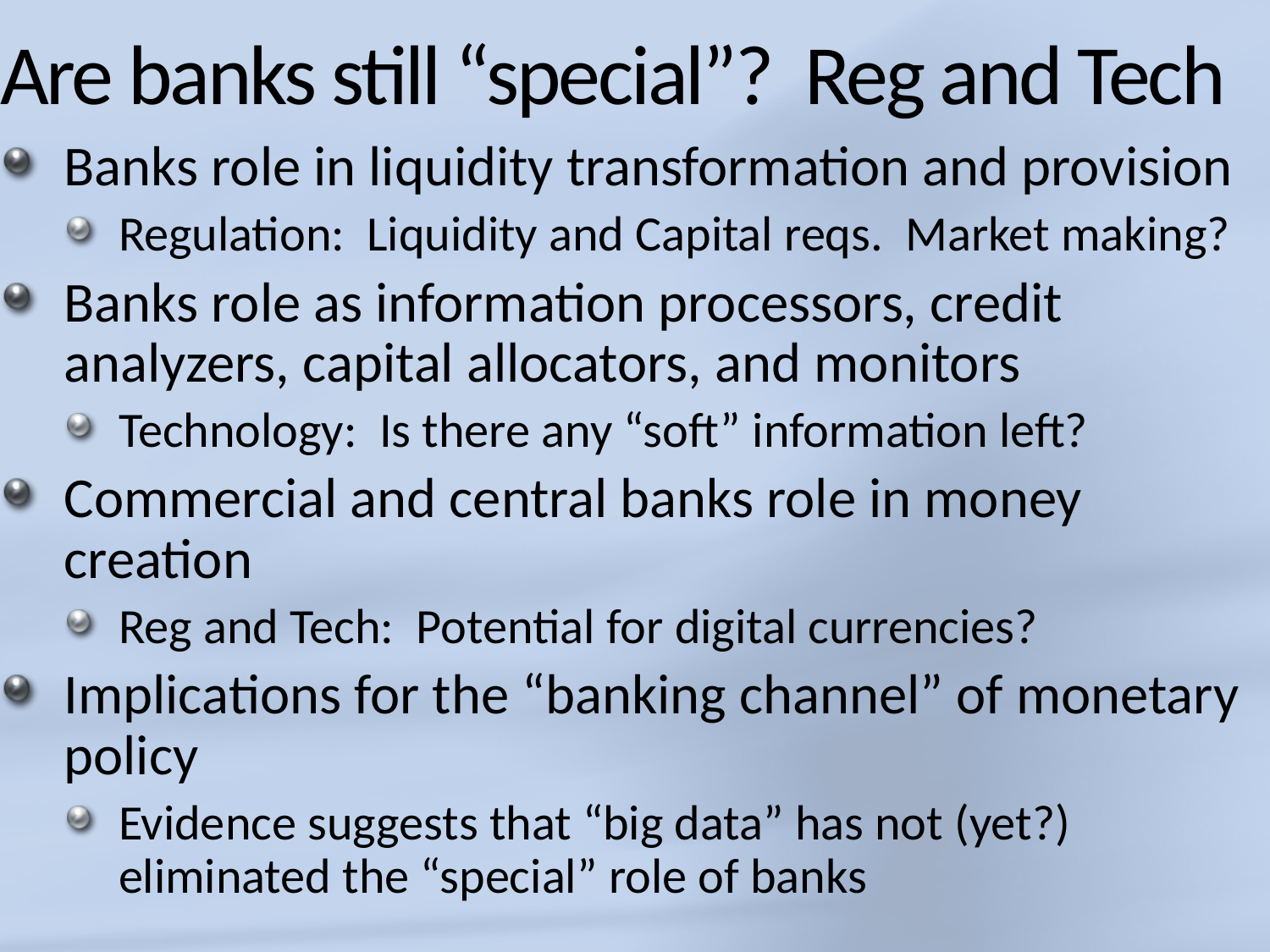

# Are banks still “special”?  Reg and Tech
Banks role in liquidity transformation and provision
Regulation:  Liquidity and Capital reqs.  Market making?
Banks role as information processors, credit analyzers, capital allocators, and monitors
Technology:  Is there any “soft” information left?
Commercial and central banks role in money creation
Reg and Tech:  Potential for digital currencies?
Implications for the “banking channel” of monetary policy
Evidence suggests that “big data” has not (yet?) eliminated the “special” role of banks